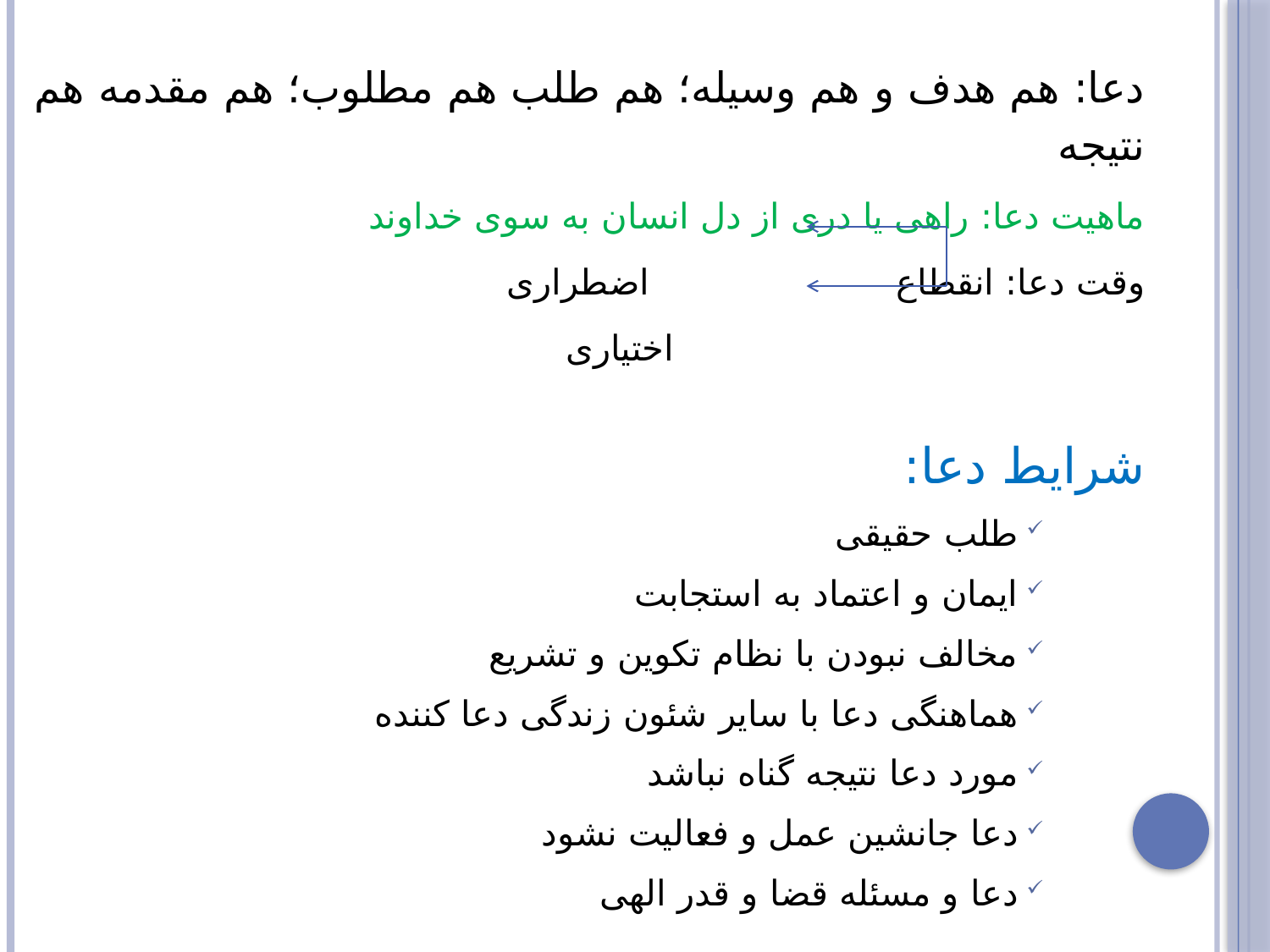

دعا: هم هدف و هم وسیله؛ هم طلب هم مطلوب؛ هم مقدمه هم نتیجه
ماهیت دعا: راهی یا دری از دل انسان به سوی خداوند
وقت دعا: انقطاع                      اضطراری
                                          اختیاری

شرایط دعا:
طلب حقیقی
ایمان و اعتماد به استجابت
مخالف نبودن با نظام تکوین و تشریع
هماهنگی دعا با سایر شئون زندگی دعا کننده
مورد دعا نتیجه گناه نباشد
دعا جانشین عمل و فعالیت نشود
دعا و مسئله قضا و قدر الهی